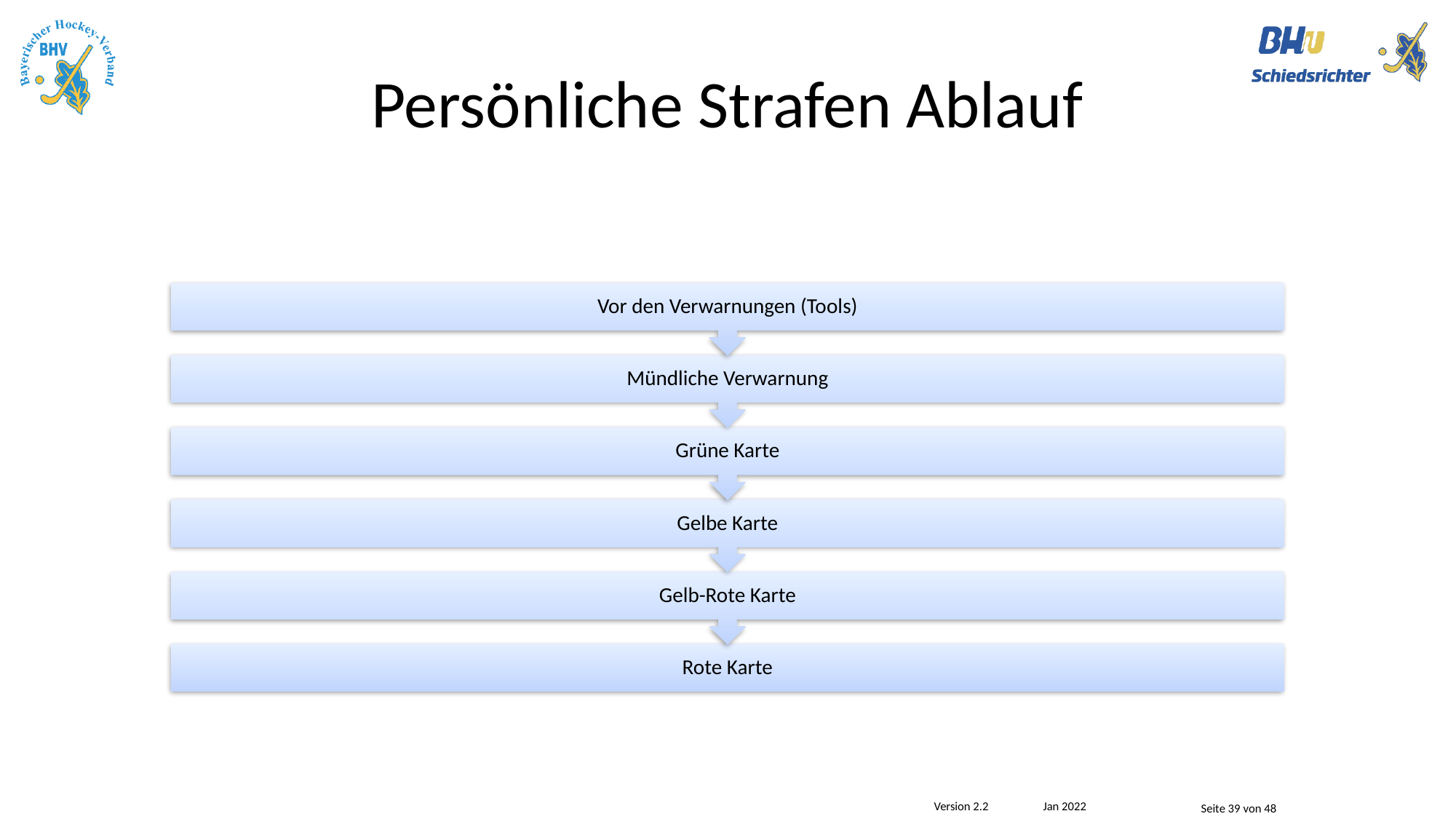

# Persönliche Strafen Ablauf
Rote Karte
Gelb-Rote Karte
Gelbe Karte
Grüne Karte
Mündliche Verwarnung
Vor den Verwarnungen (Tools)